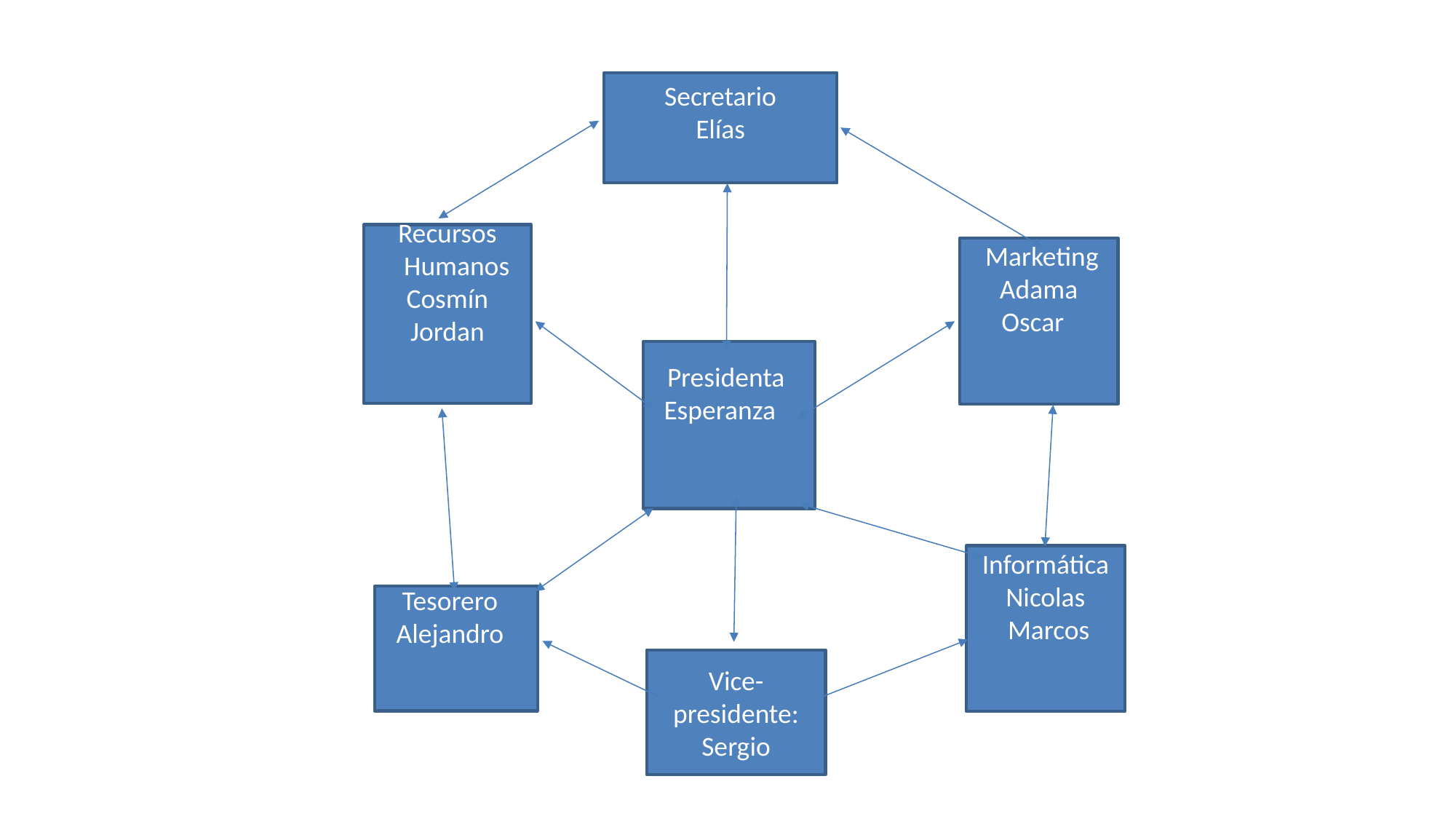

Secretario
Elías

Recursos
   Humanos
Cosmín
     Jordan
  Marketing   Adama
     Oscar

  Presidenta    Esperanza

Informática
Nicolas
    Marcos
Tesorero
 Alejandro

Vice-presidente:
Sergio